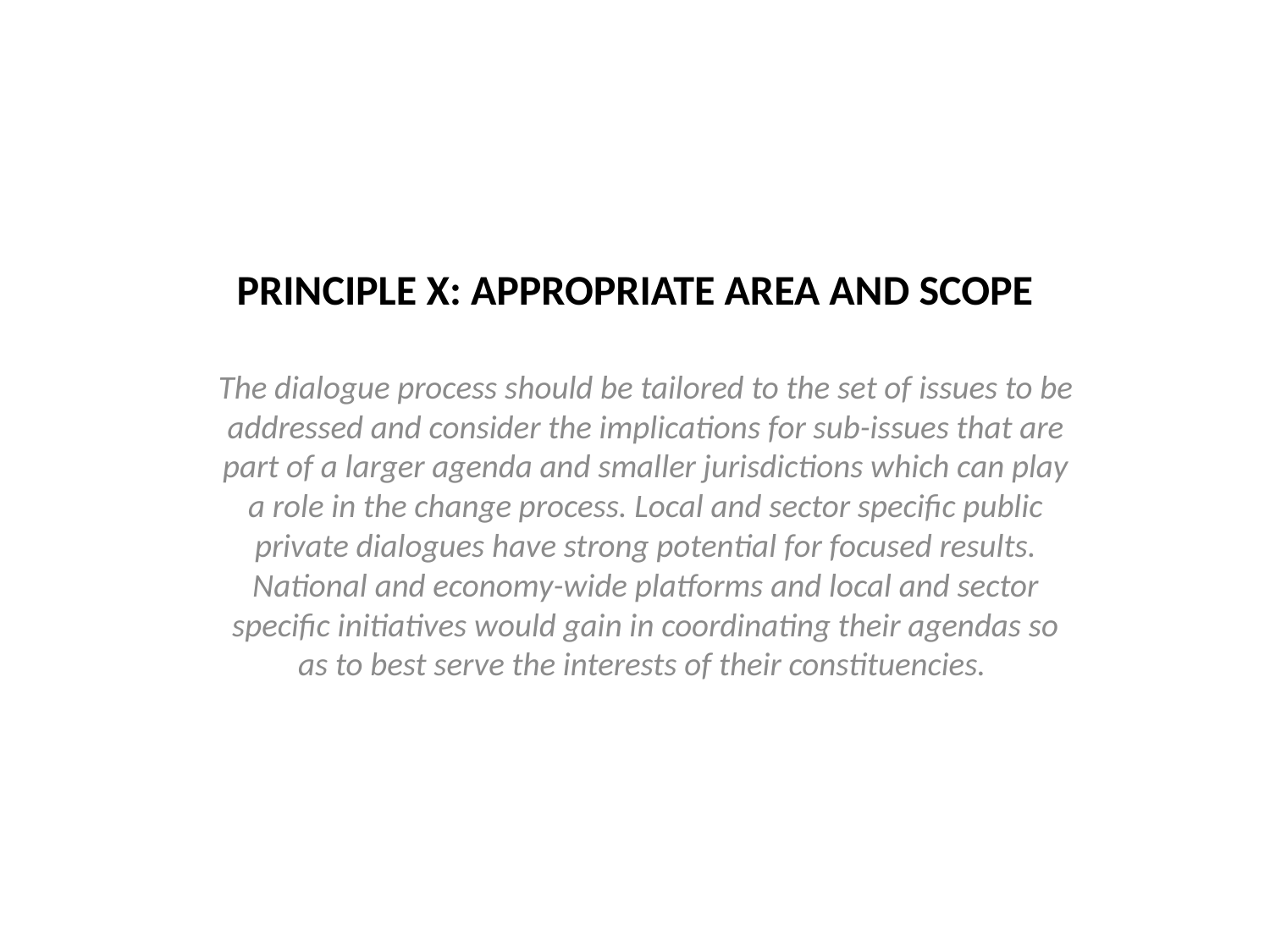

# PRINCIPLE X: APPROPRIATE AREA AND SCOPE
The dialogue process should be tailored to the set of issues to be addressed and consider the implications for sub-issues that are part of a larger agenda and smaller jurisdictions which can play a role in the change process. Local and sector specific public private dialogues have strong potential for focused results. National and economy-wide platforms and local and sector specific initiatives would gain in coordinating their agendas so as to best serve the interests of their constituencies.